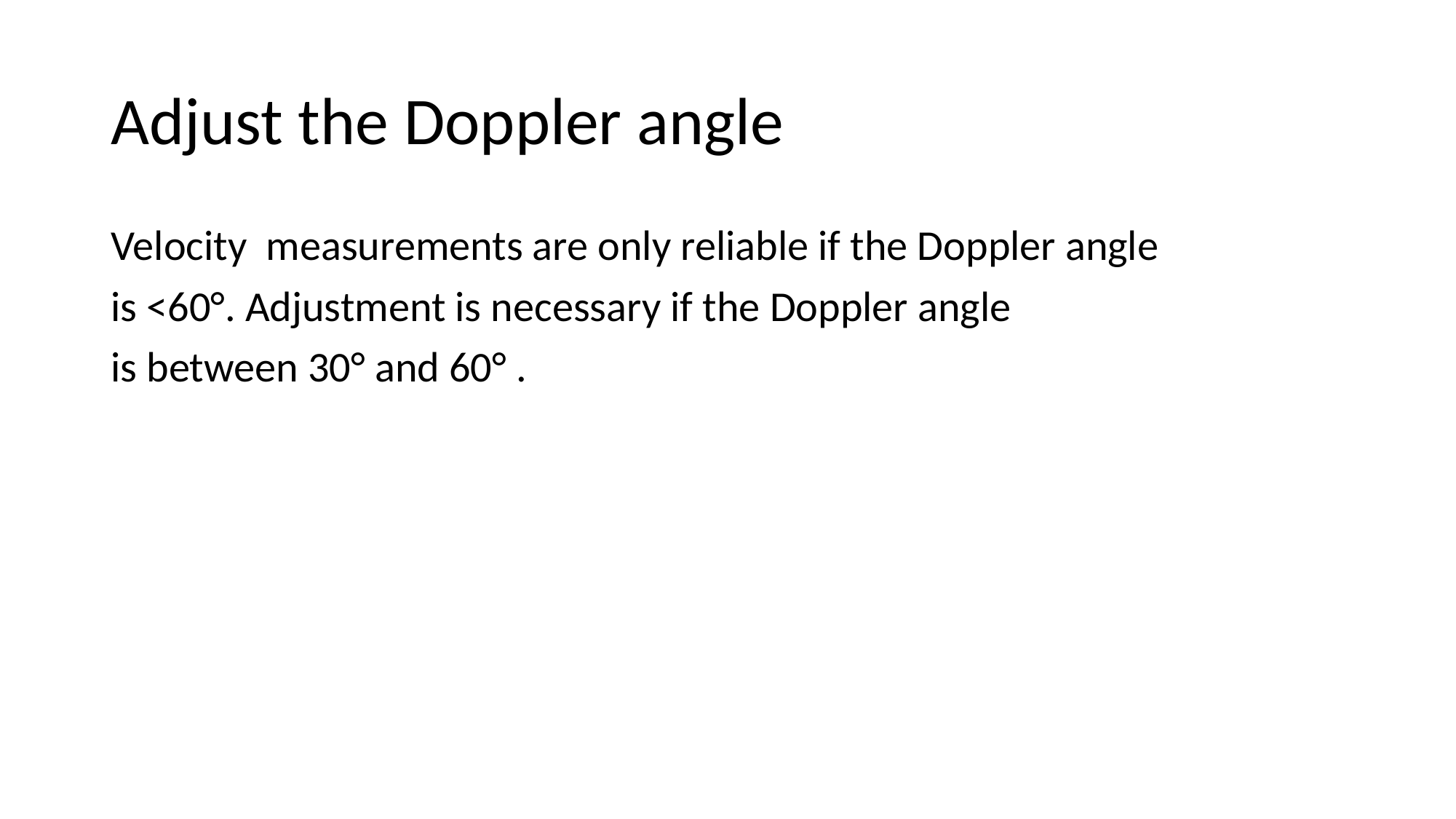

# Adjust the Doppler angle
Velocity  measurements are only reliable if the Doppler angle
is <60°. Adjustment is necessary if the Doppler angle
is between 30° and 60° .